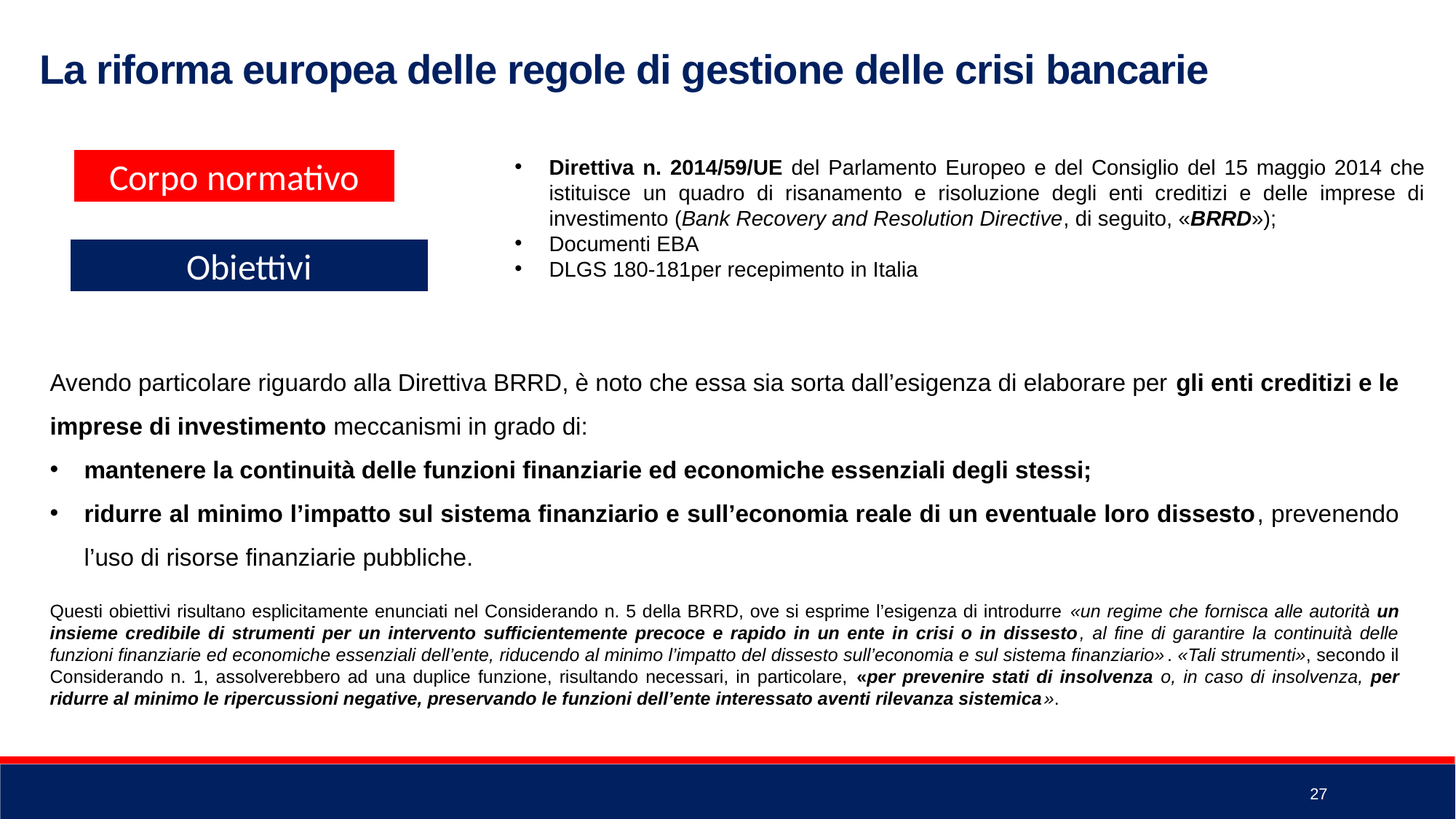

La riforma europea delle regole di gestione delle crisi bancarie
Corpo normativo
Direttiva n. 2014/59/UE del Parlamento Europeo e del Consiglio del 15 maggio 2014 che istituisce un quadro di risanamento e risoluzione degli enti creditizi e delle imprese di investimento (Bank Recovery and Resolution Directive, di seguito, «BRRD»);
Documenti EBA
DLGS 180-181per recepimento in Italia
Obiettivi
Avendo particolare riguardo alla Direttiva BRRD, è noto che essa sia sorta dall’esigenza di elaborare per gli enti creditizi e le imprese di investimento meccanismi in grado di:
mantenere la continuità delle funzioni finanziarie ed economiche essenziali degli stessi;
ridurre al minimo l’impatto sul sistema finanziario e sull’economia reale di un eventuale loro dissesto, prevenendo l’uso di risorse finanziarie pubbliche.

Questi obiettivi risultano esplicitamente enunciati nel Considerando n. 5 della BRRD, ove si esprime l’esigenza di introdurre «un regime che fornisca alle autorità un insieme credibile di strumenti per un intervento sufficientemente precoce e rapido in un ente in crisi o in dissesto, al fine di garantire la continuità delle funzioni finanziarie ed economiche essenziali dell’ente, riducendo al minimo l’impatto del dissesto sull’economia e sul sistema finanziario». «Tali strumenti», secondo il Considerando n. 1, assolverebbero ad una duplice funzione, risultando necessari, in particolare, «per prevenire stati di insolvenza o, in caso di insolvenza, per ridurre al minimo le ripercussioni negative, preservando le funzioni dell’ente interessato aventi rilevanza sistemica».
27